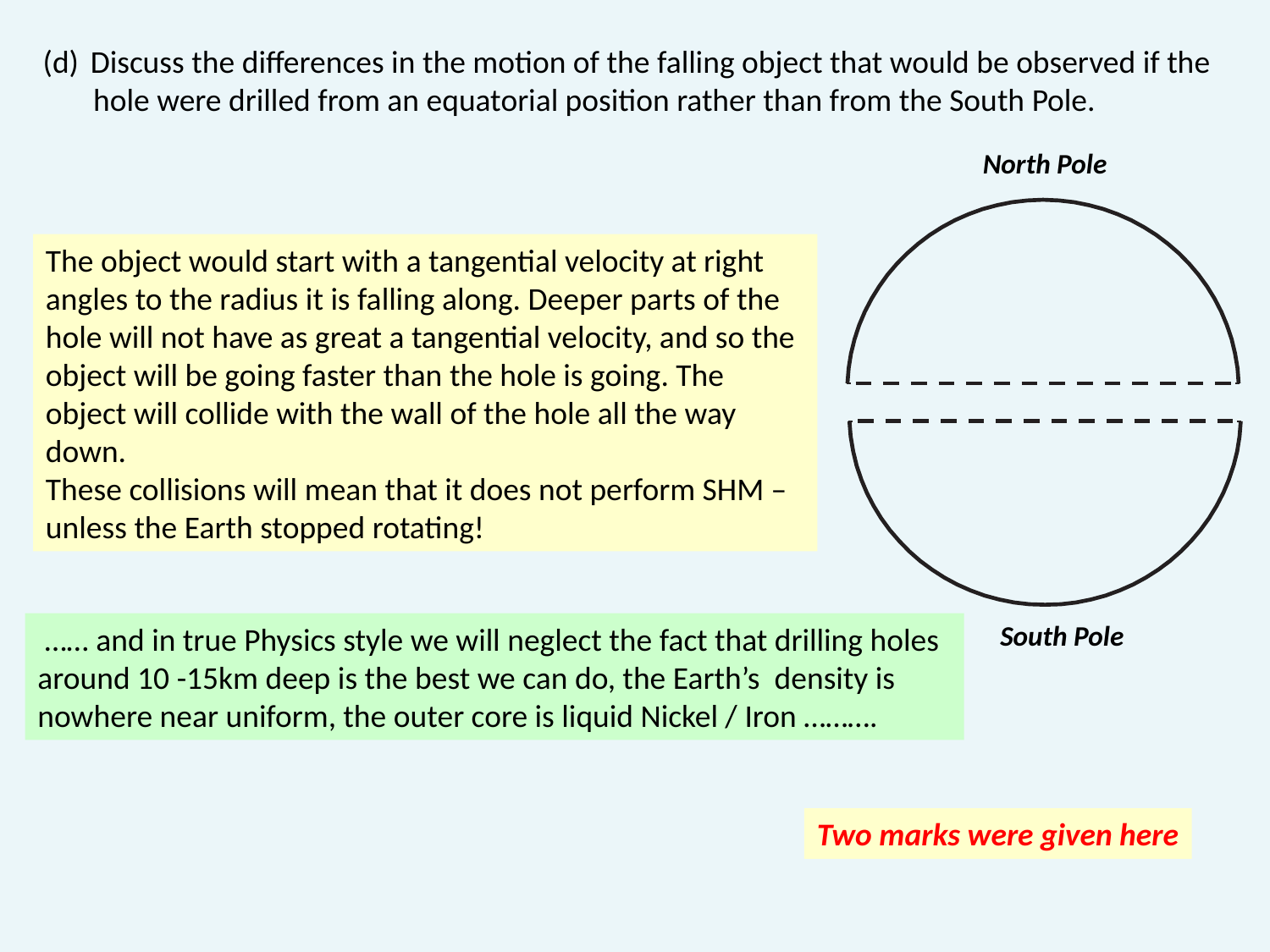

Discuss the differences in the motion of the falling object that would be observed if the
       hole were drilled from an equatorial position rather than from the South Pole.
North Pole

South Pole
The object would start with a tangential velocity at right angles to the radius it is falling along. Deeper parts of the hole will not have as great a tangential velocity, and so the object will be going faster than the hole is going. The object will collide with the wall of the hole all the way down.
These collisions will mean that it does not perform SHM – unless the Earth stopped rotating!
 …… and in true Physics style we will neglect the fact that drilling holes around 10 -15km deep is the best we can do, the Earth’s  density is nowhere near uniform, the outer core is liquid Nickel / Iron ……….
Two marks were given here